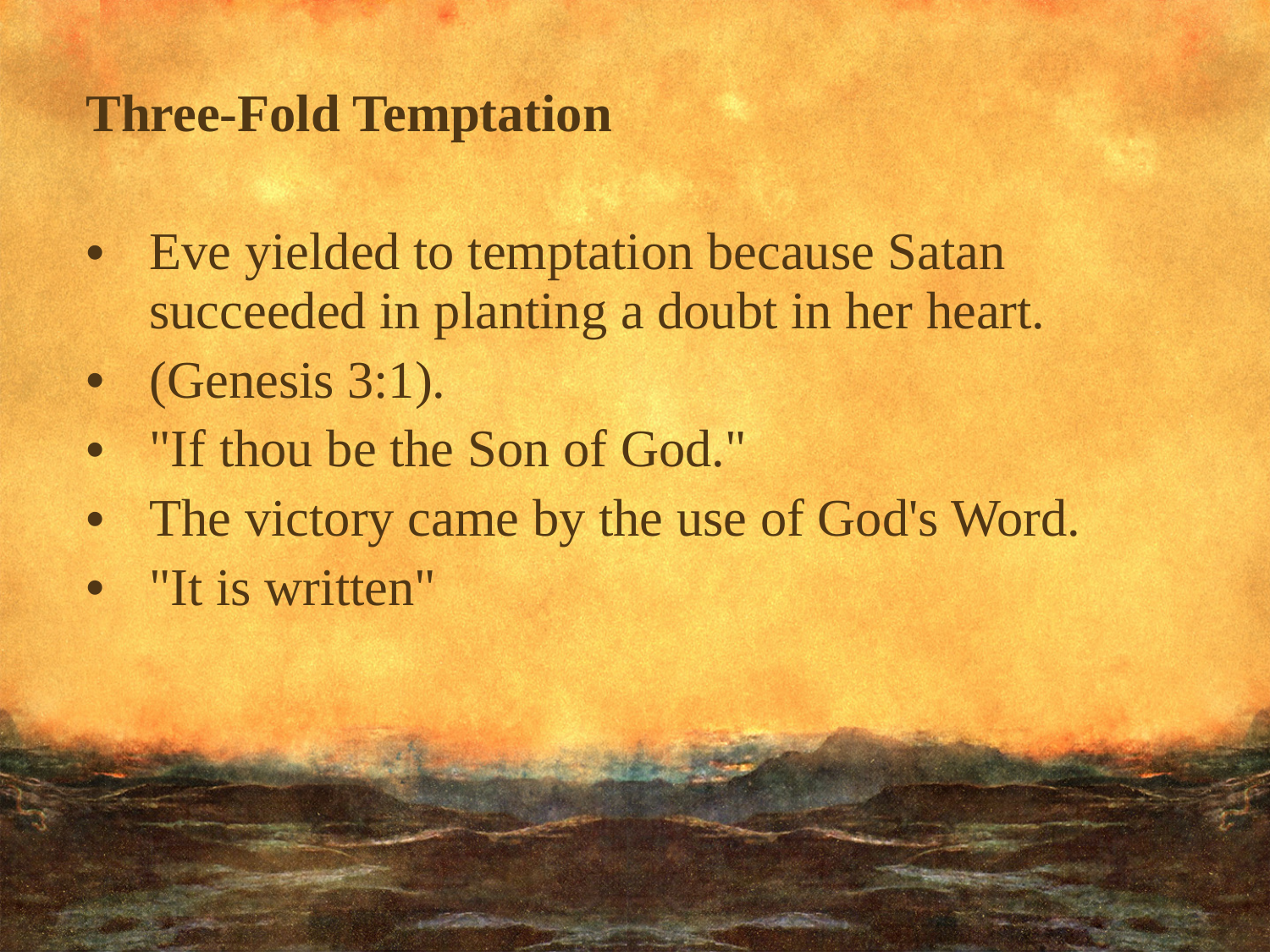

Three-Fold Temptation

Eve yielded to temptation because Satan succeeded in planting a doubt in her heart.
(Genesis 3:1).
"If thou be the Son of God."
The victory came by the use of God's Word.
"It is written"